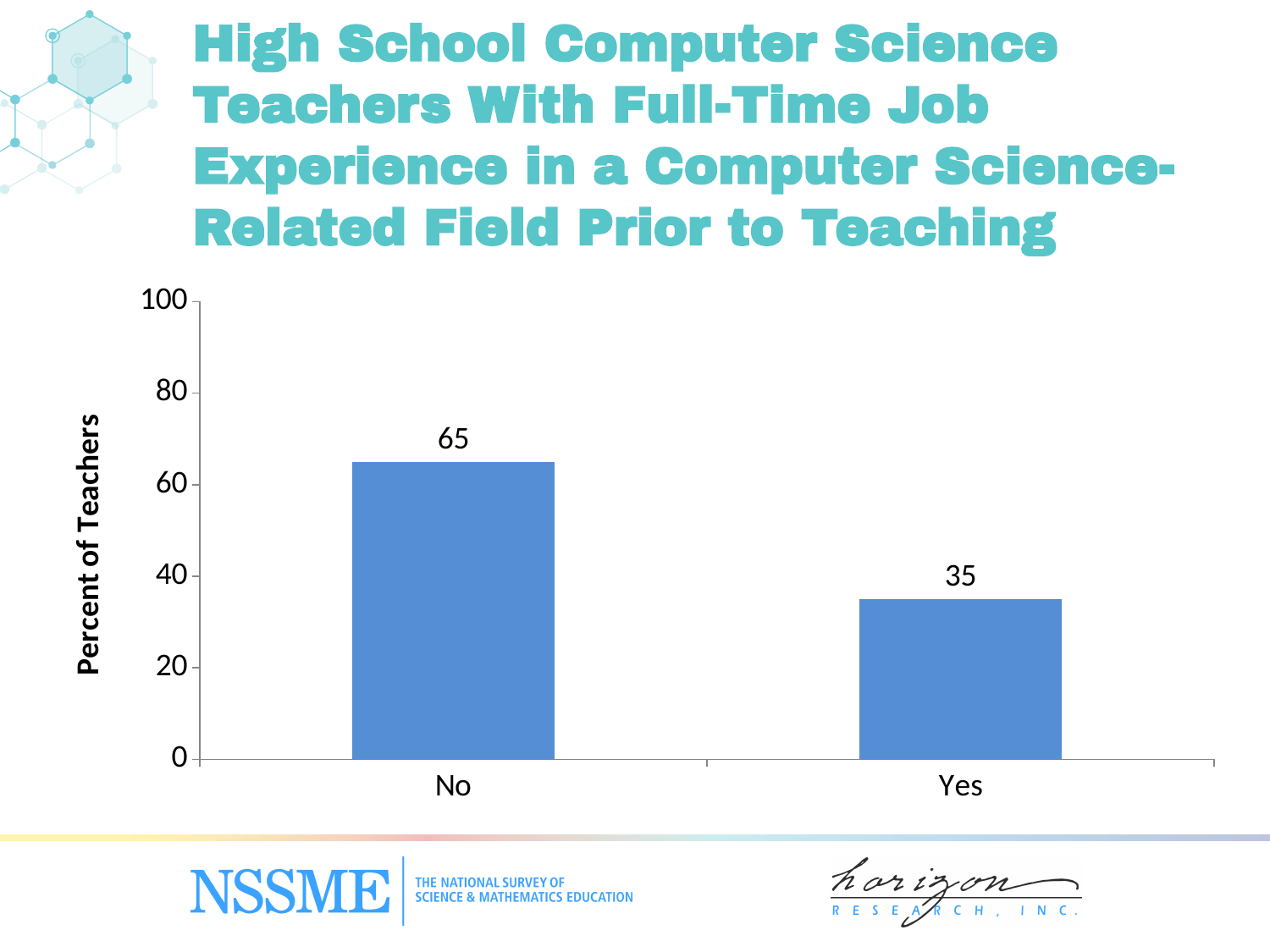

High School Computer Science Teachers With Full-Time Job Experience in a Computer Science-Related Field Prior to Teaching

### Chart

| Category | Teachers |
|---|---|
| No | 65.0 |
| Yes | 35.0 |